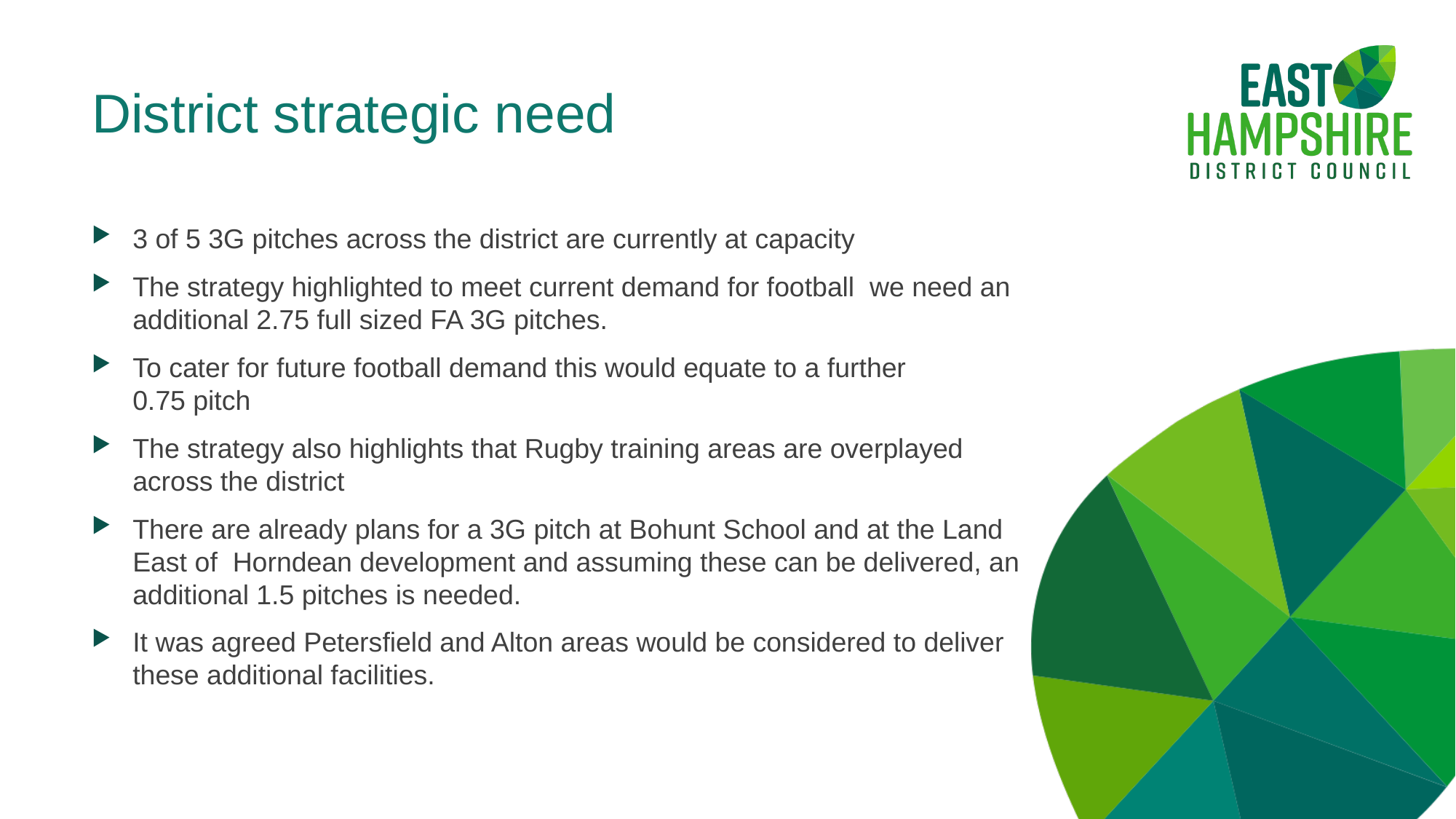

# District strategic need
3 of 5 3G pitches across the district are currently at capacity
The strategy highlighted to meet current demand for football  we need an additional 2.75 full sized FA 3G pitches.
To cater for future football demand this would equate to a further 0.75 pitch
The strategy also highlights that Rugby training areas are overplayed across the district
There are already plans for a 3G pitch at Bohunt School and at the Land East of  Horndean development and assuming these can be delivered, an additional 1.5 pitches is needed.
It was agreed Petersfield and Alton areas would be considered to deliver these additional facilities.